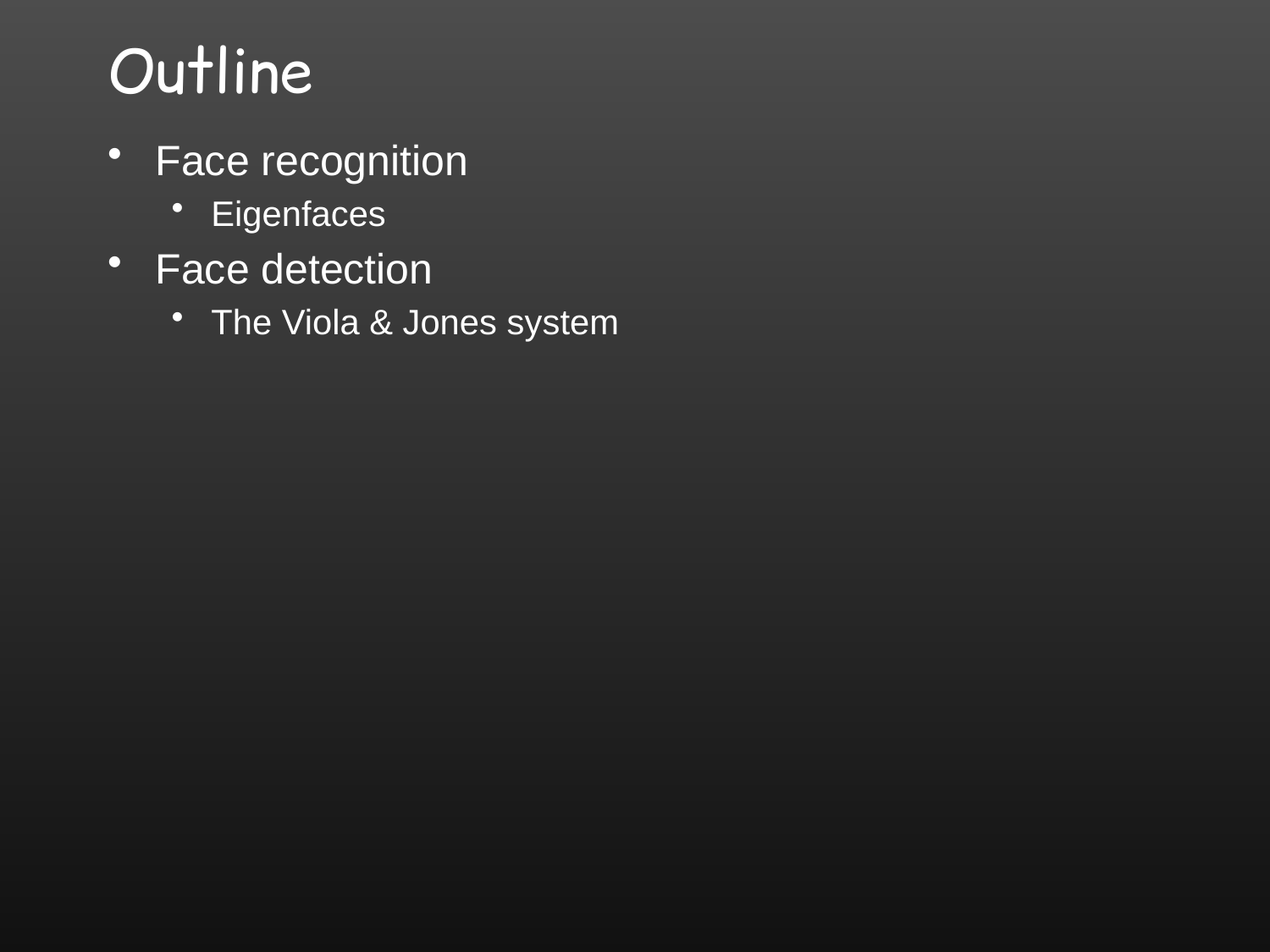

# Outline
Face recognition
Eigenfaces
Face detection
The Viola & Jones system